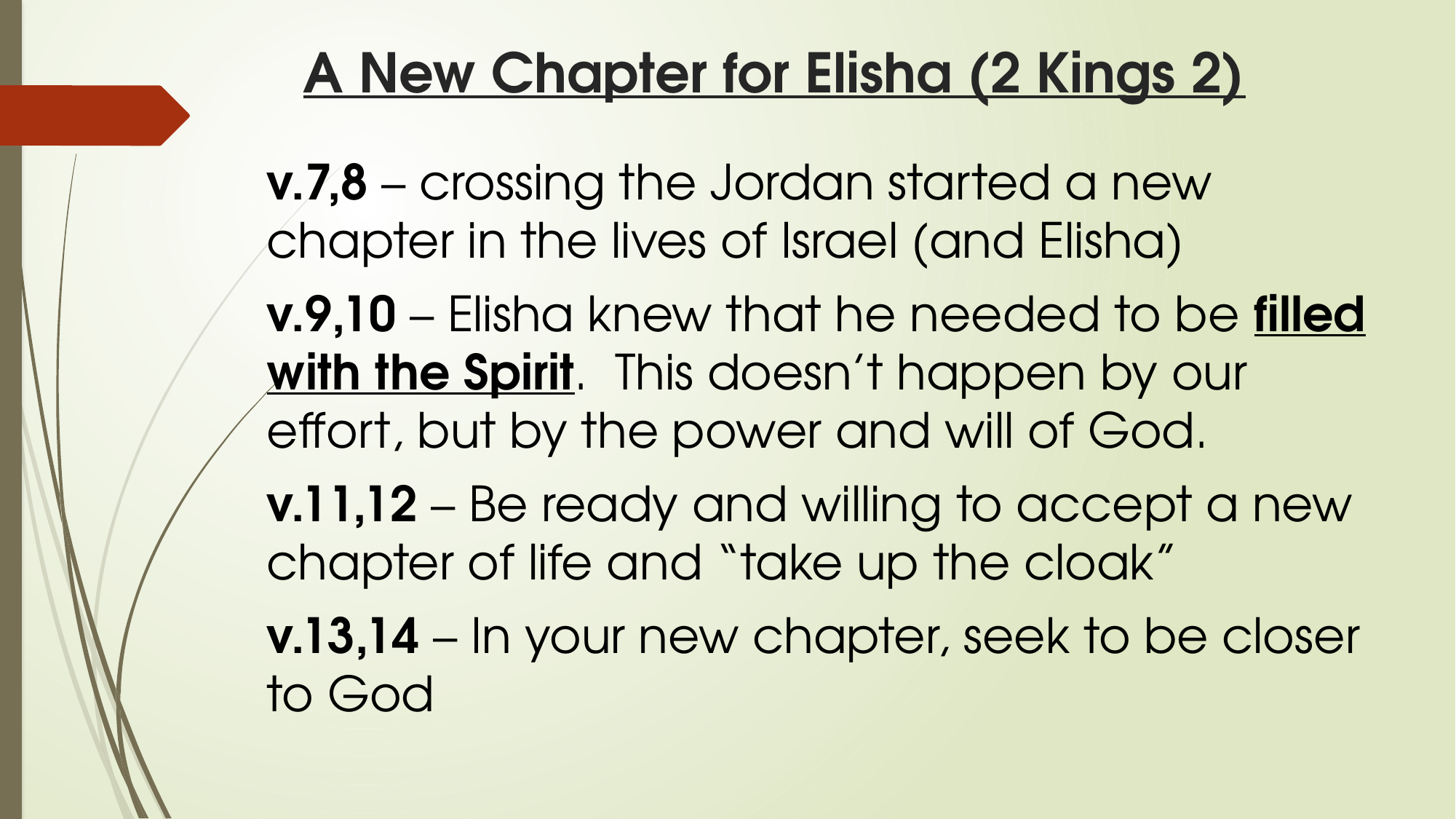

# A New Chapter for Elisha (2 Kings 2)
v.7,8 – crossing the Jordan started a new chapter in the lives of Israel (and Elisha)
v.9,10 – Elisha knew that he needed to be filled with the Spirit.  This doesn’t happen by our effort, but by the power and will of God.
v.11,12 – Be ready and willing to accept a new chapter of life and “take up the cloak”
v.13,14 – In your new chapter, seek to be closer to God